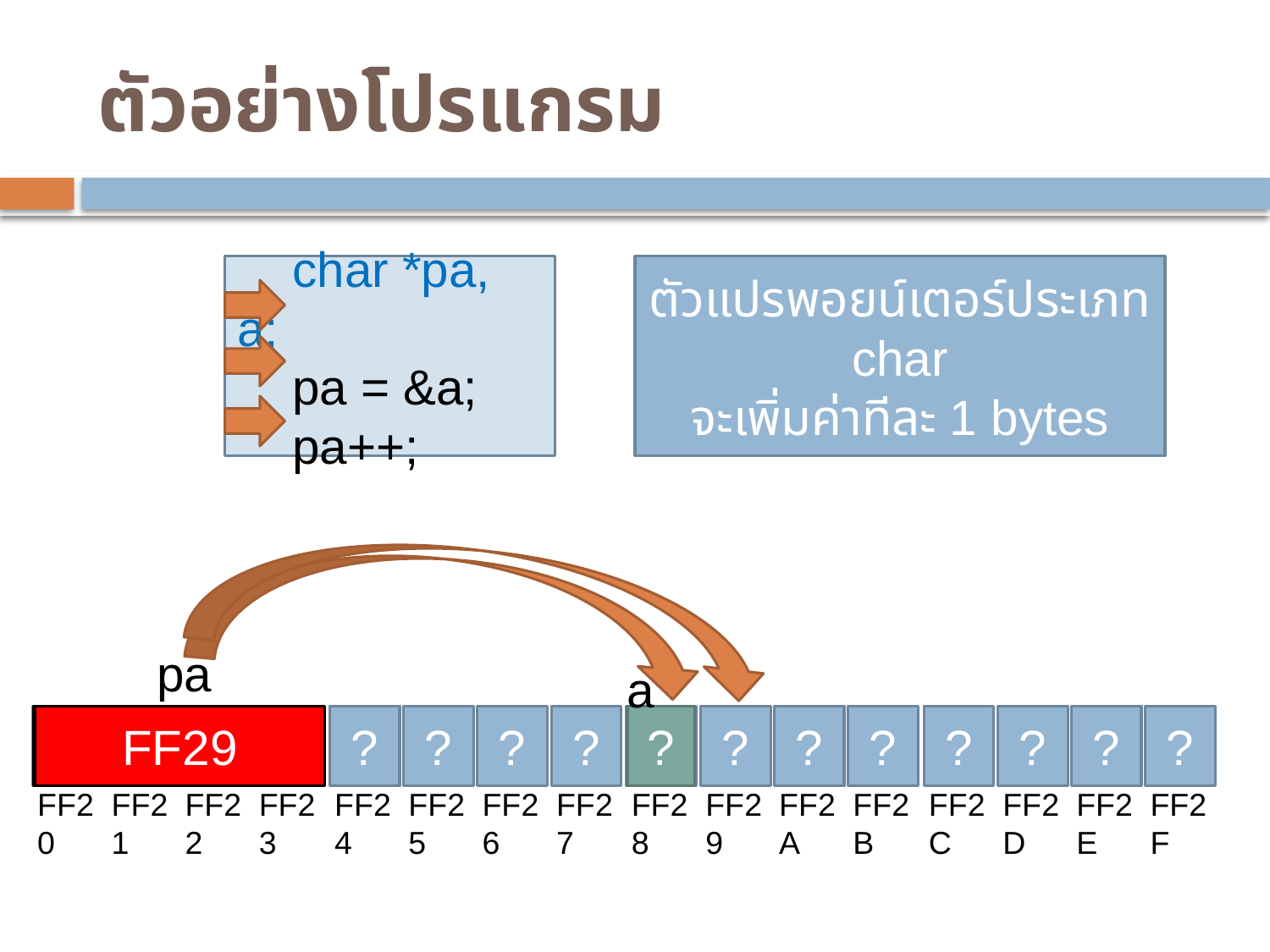

# ตัวอย่างโปรแกรม
    char *pa, a;
    pa = &a;
    pa++;
ตัวแปรพอยน์เตอร์ประเภท char
จะเพิ่มค่าทีละ 1 bytes

pa
a
?
?
FF28
FF29
?
?
?
?
?
?
?
?
?
?
?
?
?
?
?
?
FF20
FF21
FF22
FF23
FF24
FF25
FF26
FF27
FF28
FF29
FF2A
FF2B
FF2C
FF2D
FF2E
FF2F